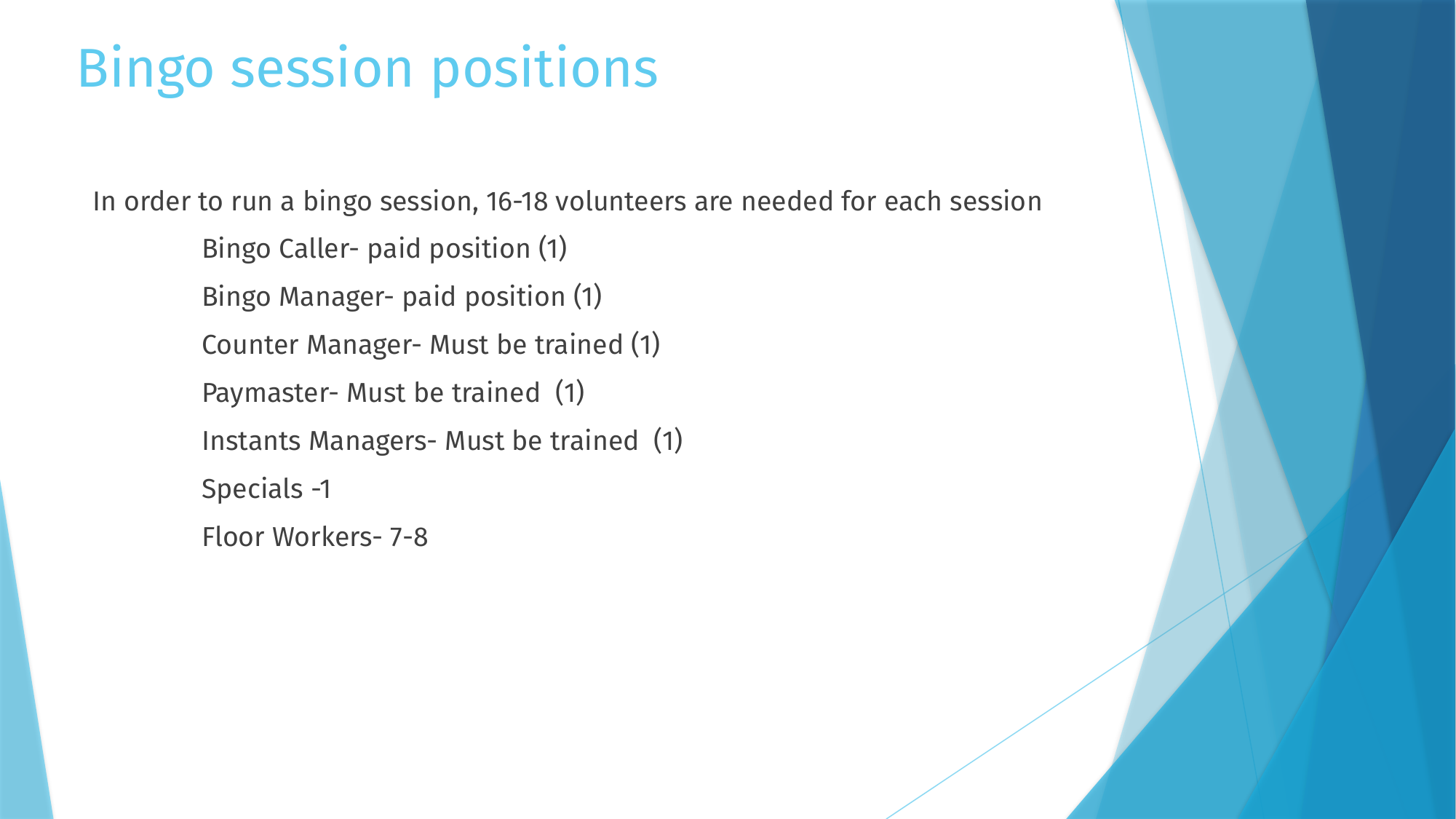

# Bingo session positions
In order to run a bingo session, 16-18 volunteers are needed for each session
	Bingo Caller- paid position (1)
	Bingo Manager- paid position (1)
	Counter Manager- Must be trained (1)
	Paymaster- Must be trained  (1)
	Instants Managers- Must be trained  (1)
	Specials -1
	Floor Workers- 7-8